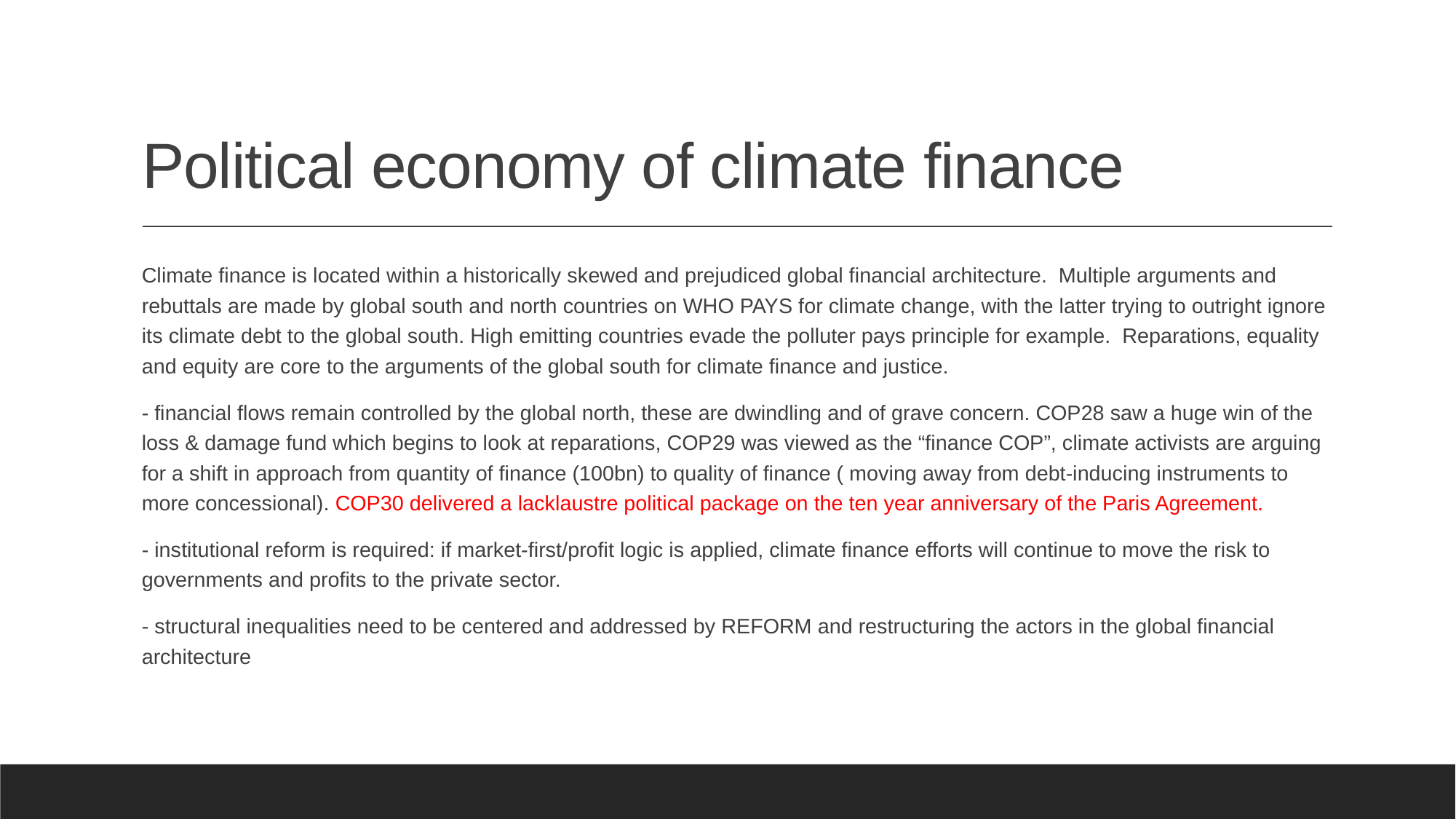

# Political economy of climate finance
Climate finance is located within a historically skewed and prejudiced global financial architecture.  Multiple arguments and rebuttals are made by global south and north countries on WHO PAYS for climate change, with the latter trying to outright ignore its climate debt to the global south. High emitting countries evade the polluter pays principle for example.  Reparations, equality and equity are core to the arguments of the global south for climate finance and justice.
- financial flows remain controlled by the global north, these are dwindling and of grave concern. COP28 saw a huge win of the loss & damage fund which begins to look at reparations, COP29 was viewed as the “finance COP”, climate activists are arguing for a shift in approach from quantity of finance (100bn) to quality of finance ( moving away from debt-inducing instruments to more concessional). COP30 delivered a lacklaustre political package on the ten year anniversary of the Paris Agreement.
- institutional reform is required: if market-first/profit logic is applied, climate finance efforts will continue to move the risk to governments and profits to the private sector.
- structural inequalities need to be centered and addressed by REFORM and restructuring the actors in the global financial architecture